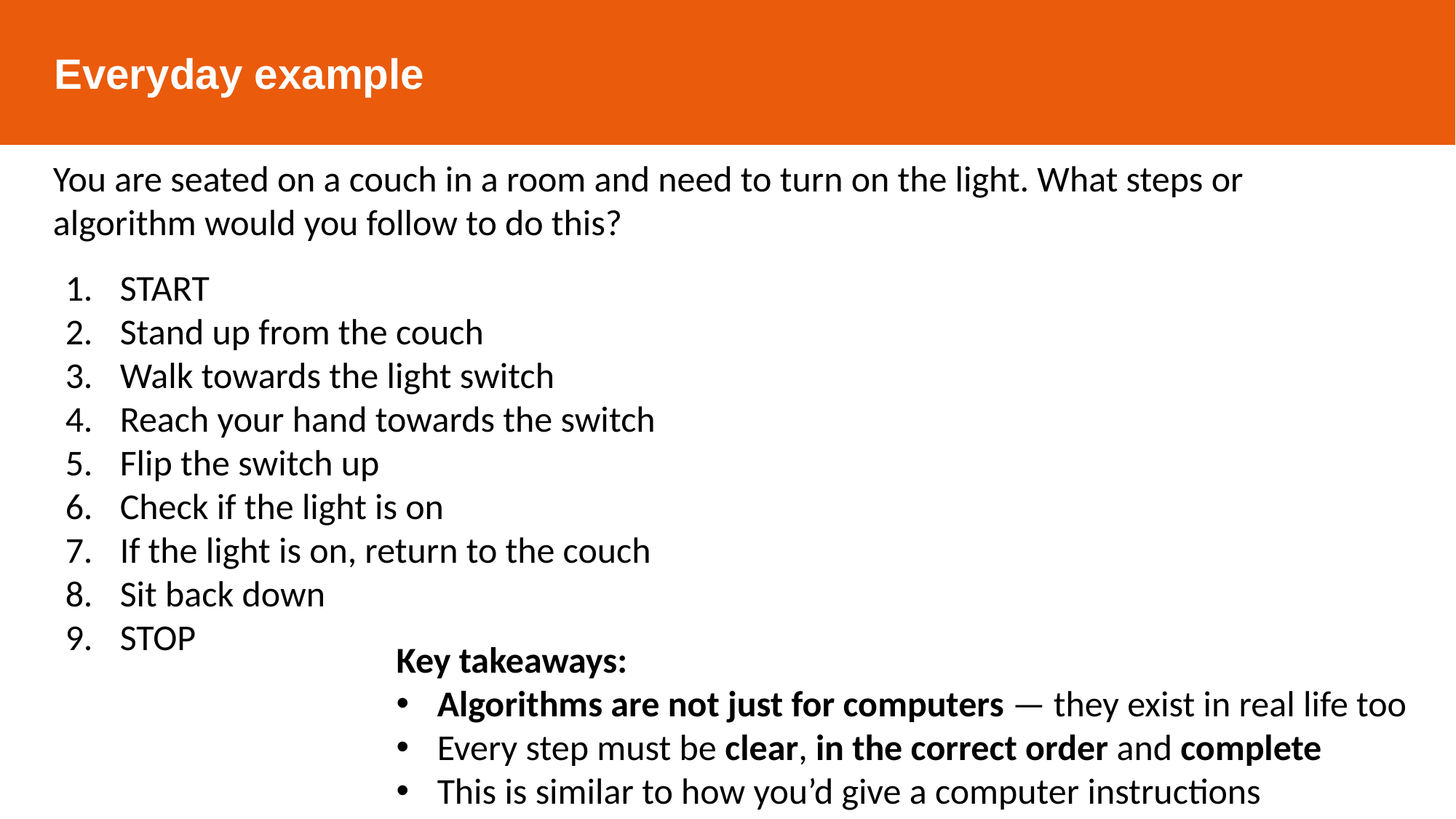

Everyday example
You are seated on a couch in a room and need to turn on the light. What steps or algorithm would you follow to do this?
START
Stand up from the couch
Walk towards the light switch
Reach your hand towards the switch
Flip the switch up
Check if the light is on
If the light is on, return to the couch
Sit back down
STOP
Key takeaways:
Algorithms are not just for computers — they exist in real life too
Every step must be clear, in the correct order and complete
This is similar to how you’d give a computer instructions